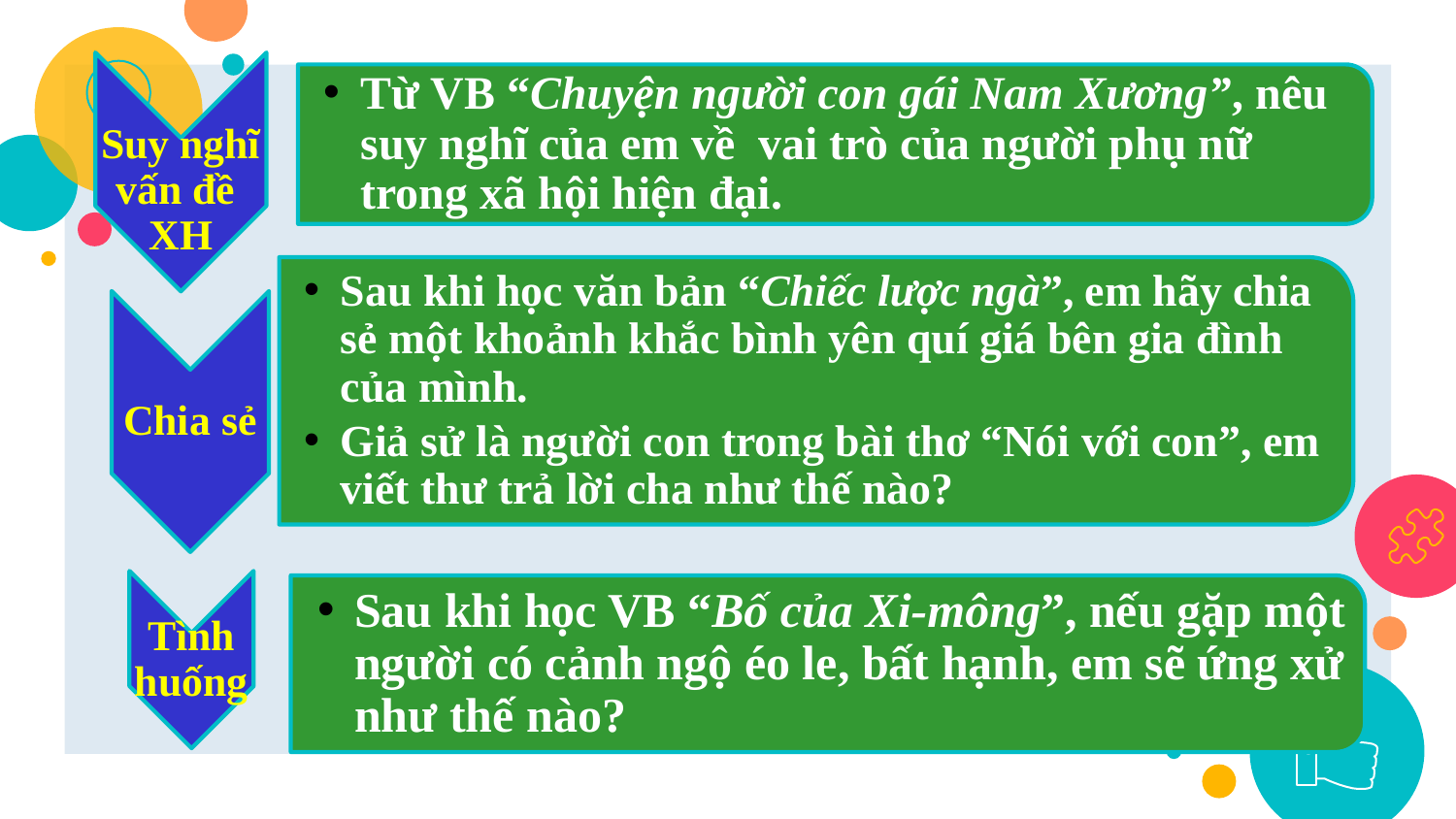

Suy nghĩ vấn đề  XH
Từ VB “Chuyện người con gái Nam Xương”, nêu suy nghĩ của em về  vai trò của người phụ nữ trong xã hội hiện đại.
Chia sẻ
Sau khi học văn bản “Chiếc lược ngà”, em hãy chia sẻ một khoảnh khắc bình yên quí giá bên gia đình của mình.
Giả sử là người con trong bài thơ “Nói với con”, em  viết thư trả lời cha như thế nào?
Tình huống
Sau khi học VB “Bố của Xi-mông”, nếu gặp một người có cảnh ngộ éo le, bất hạnh, em sẽ ứng xử như thế nào?
33